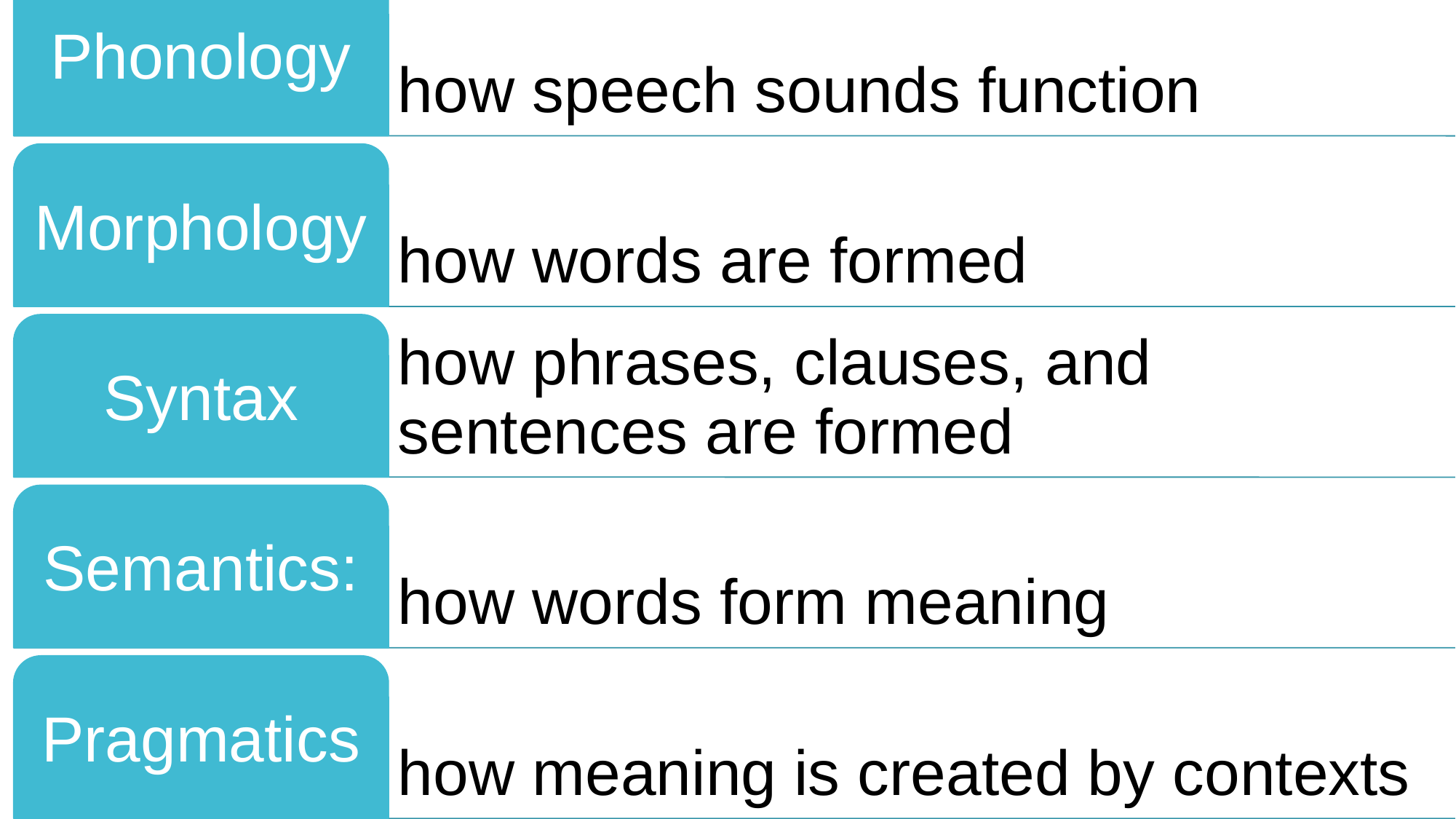

how speech sounds function
Phonology
how words are formed
Morphology
how phrases, clauses, and sentences are formed
Syntax
how words form meaning
Semantics:
how meaning is created by contexts
Pragmatics